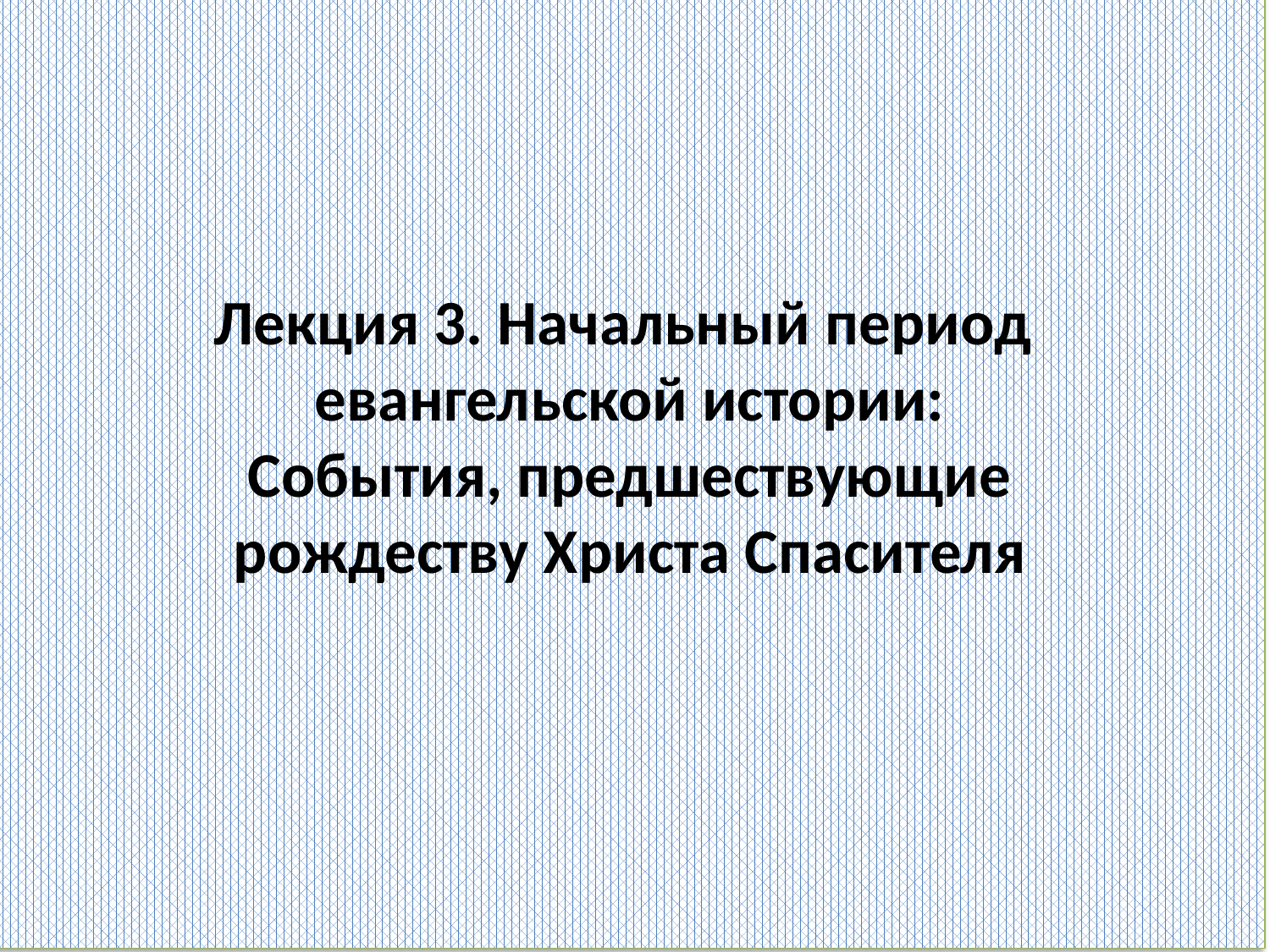

# Лекция 3. Начальный период евангельской истории: События, предшествующие рождеству Христа Спасителя